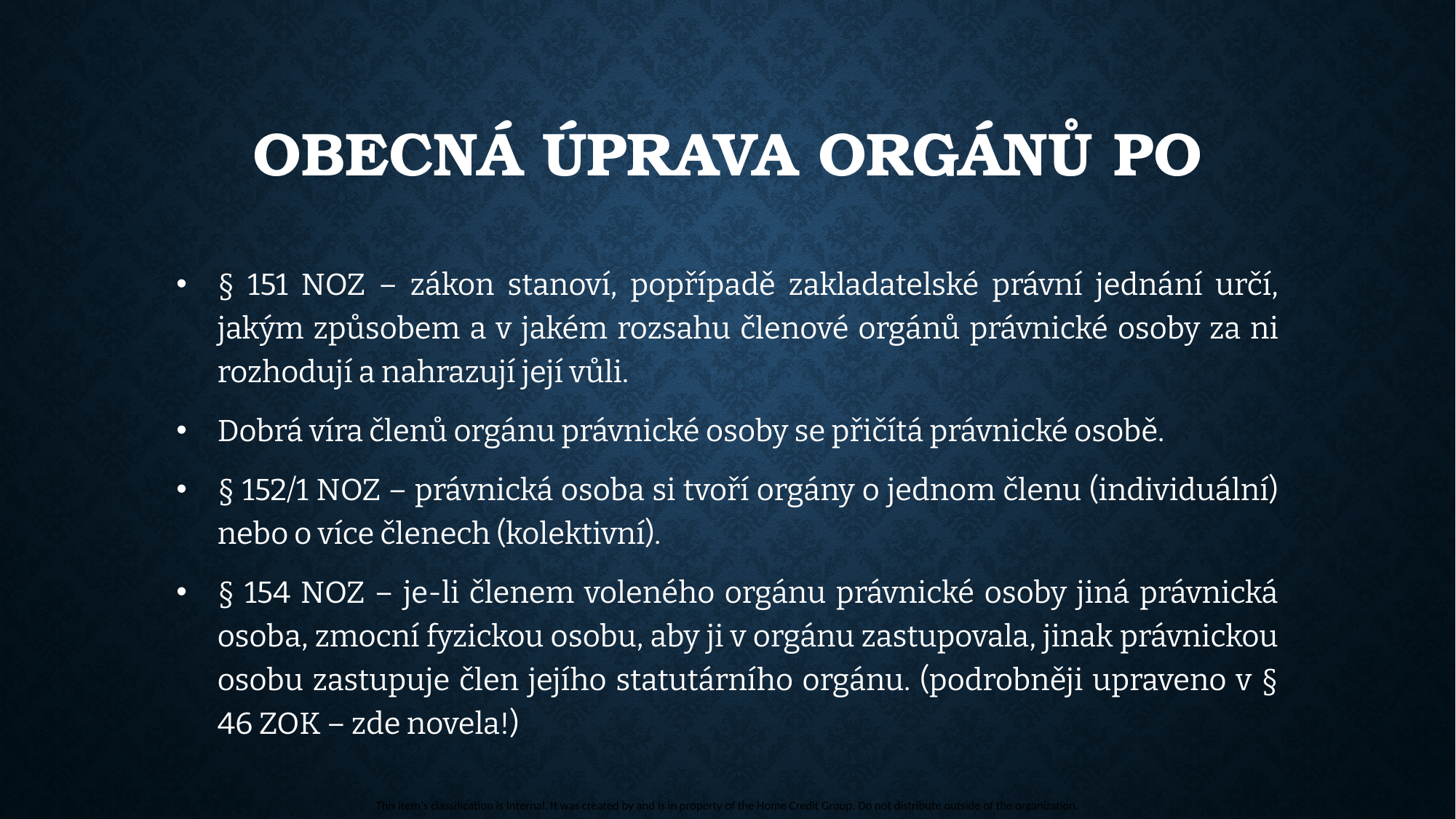

# Obecná úprava orgánů PO
§ 151 NOZ – zákon stanoví, popřípadě zakladatelské právní jednání určí, jakým způsobem a v jakém rozsahu členové orgánů právnické osoby za ni rozhodují a nahrazují její vůli.
Dobrá víra členů orgánu právnické osoby se přičítá právnické osobě.
§ 152/1 NOZ – právnická osoba si tvoří orgány o jednom členu (individuální) nebo o více členech (kolektivní).
§ 154 NOZ – je-li členem voleného orgánu právnické osoby jiná právnická osoba, zmocní fyzickou osobu, aby ji v orgánu zastupovala, jinak právnickou osobu zastupuje člen jejího statutárního orgánu. (podrobněji upraveno v § 46 ZOK – zde novela!)